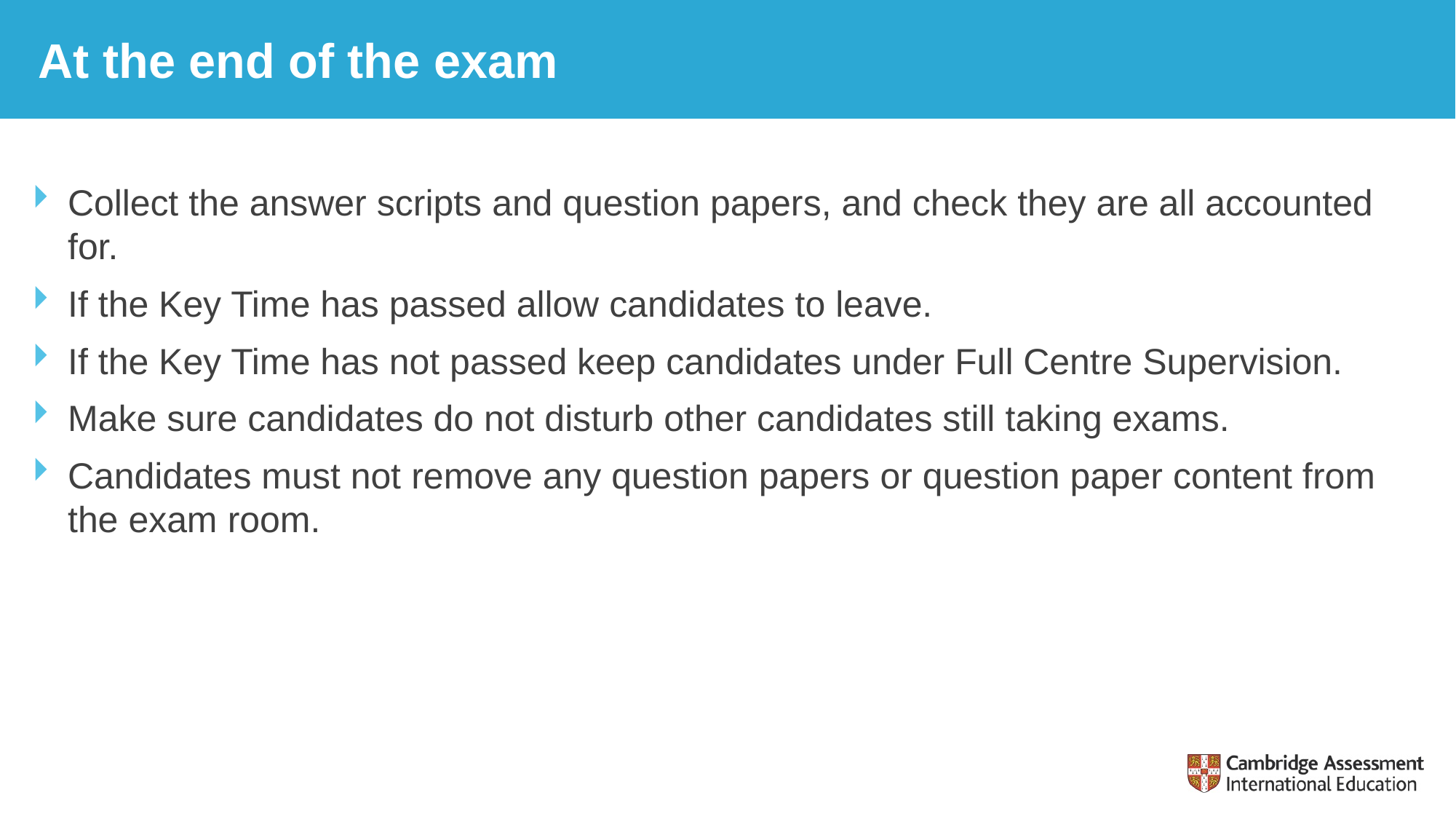

# At the end of the exam
Collect the answer scripts and question papers, and check they are all accounted for.
If the Key Time has passed allow candidates to leave.
If the Key Time has not passed keep candidates under Full Centre Supervision.
Make sure candidates do not disturb other candidates still taking exams.
Candidates must not remove any question papers or question paper content from the exam room.